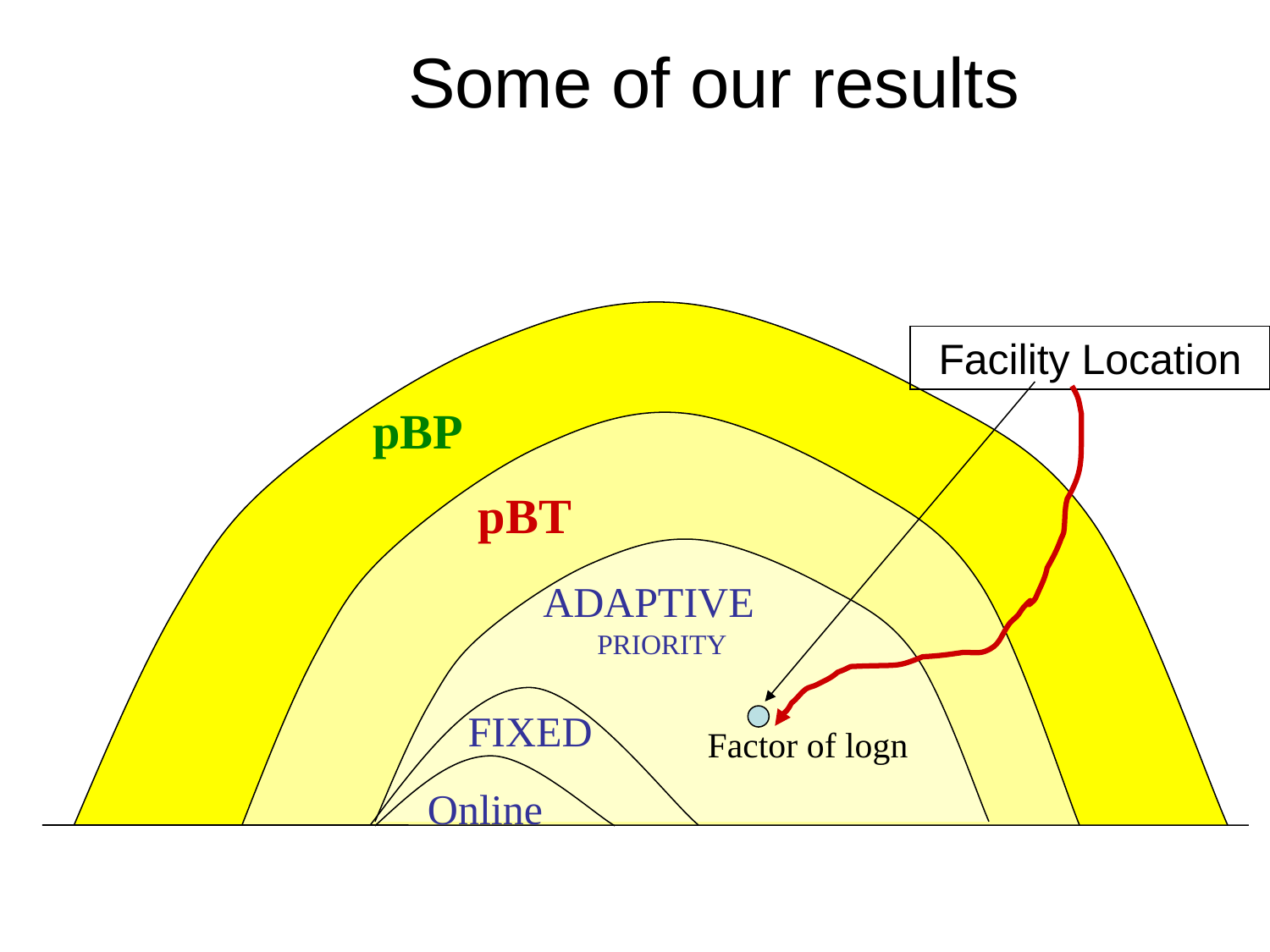

# Some of our results

Facility Location

Factor of logn

pBP

pBT

ADAPTIVE
PRIORITY

FIXED
PRIORITY

Online